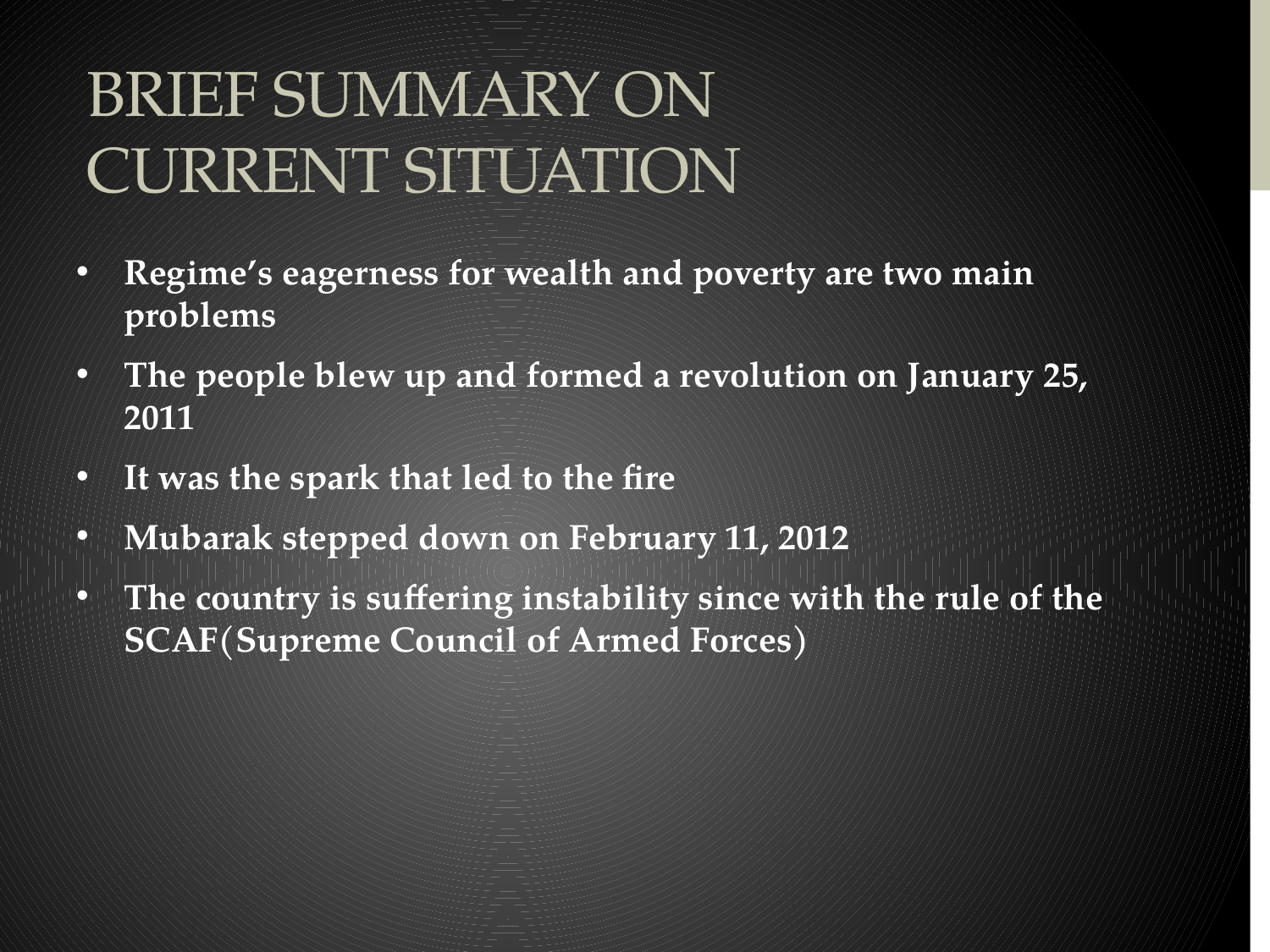

# Brief summary on current situation
Regime’s eagerness for wealth and poverty are two main problems
The people blew up and formed a revolution on January 25, 2011
It was the spark that led to the fire
Mubarak stepped down on February 11, 2012
The country is suffering instability since with the rule of the SCAF(Supreme Council of Armed Forces)